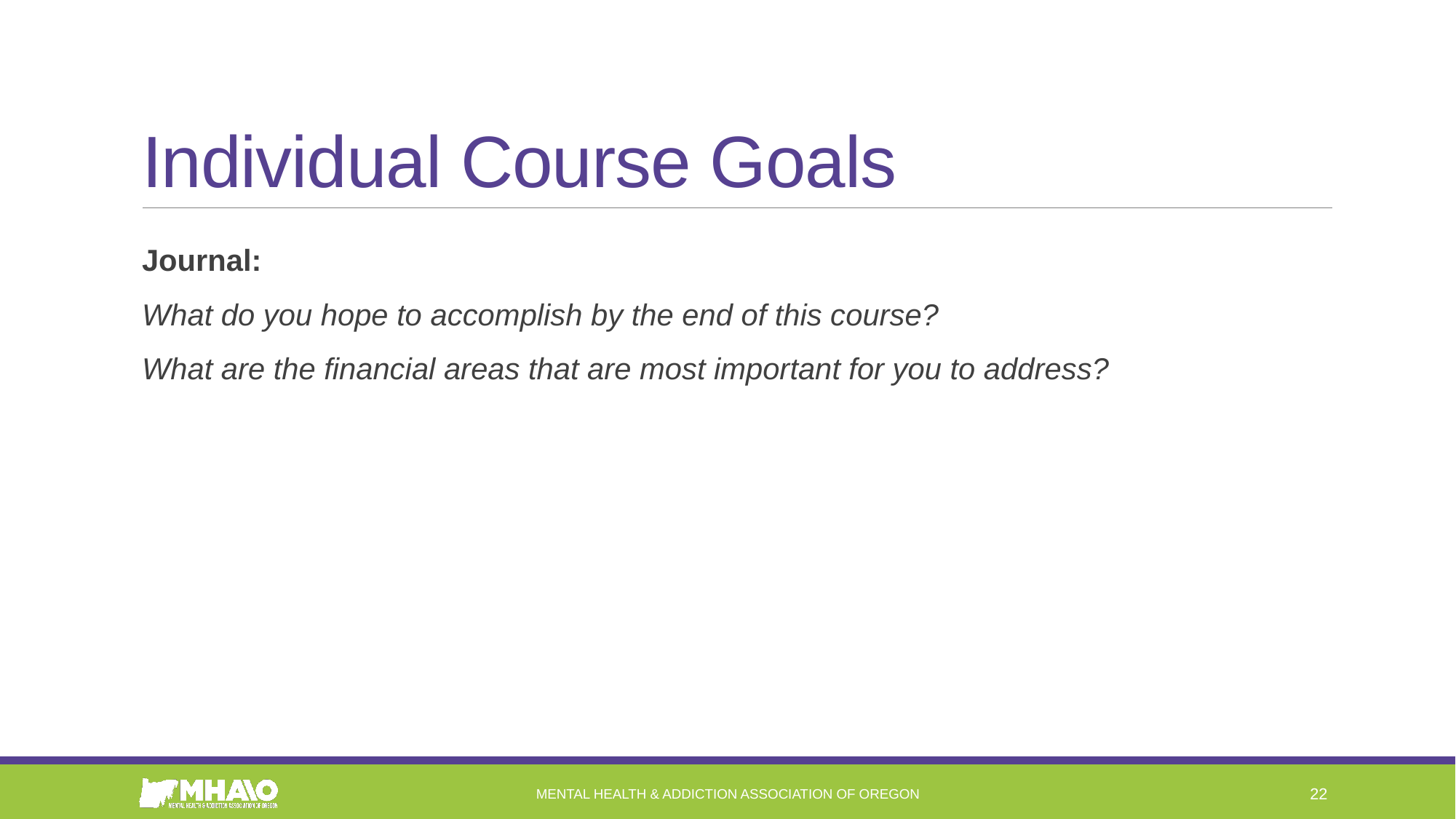

# Individual Course Goals
Journal:
What do you hope to accomplish by the end of this course?
What are the financial areas that are most important for you to address?

Mental Health & Addiction Association of Oregon
22